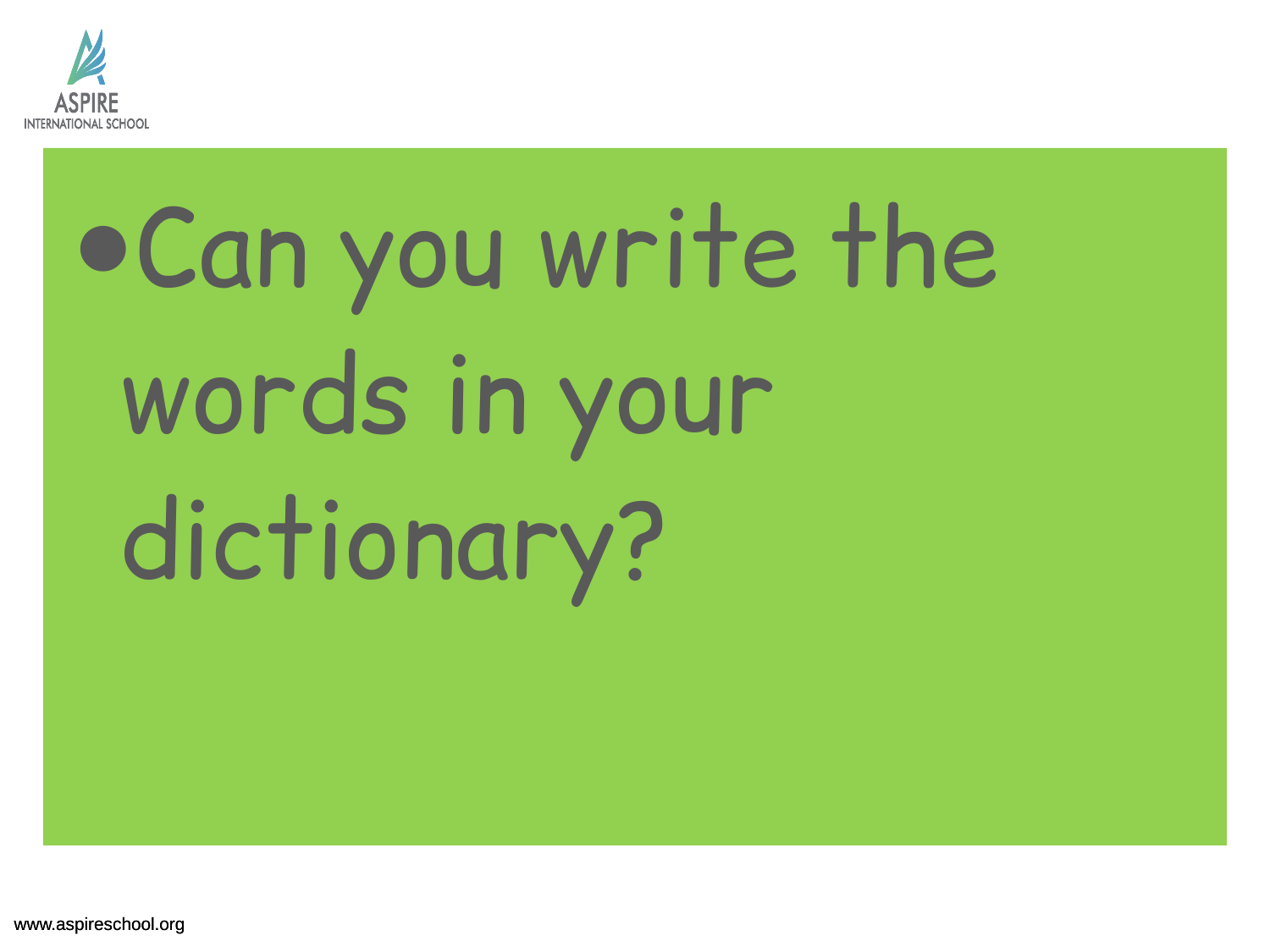

Can you write the words in your dictionary?